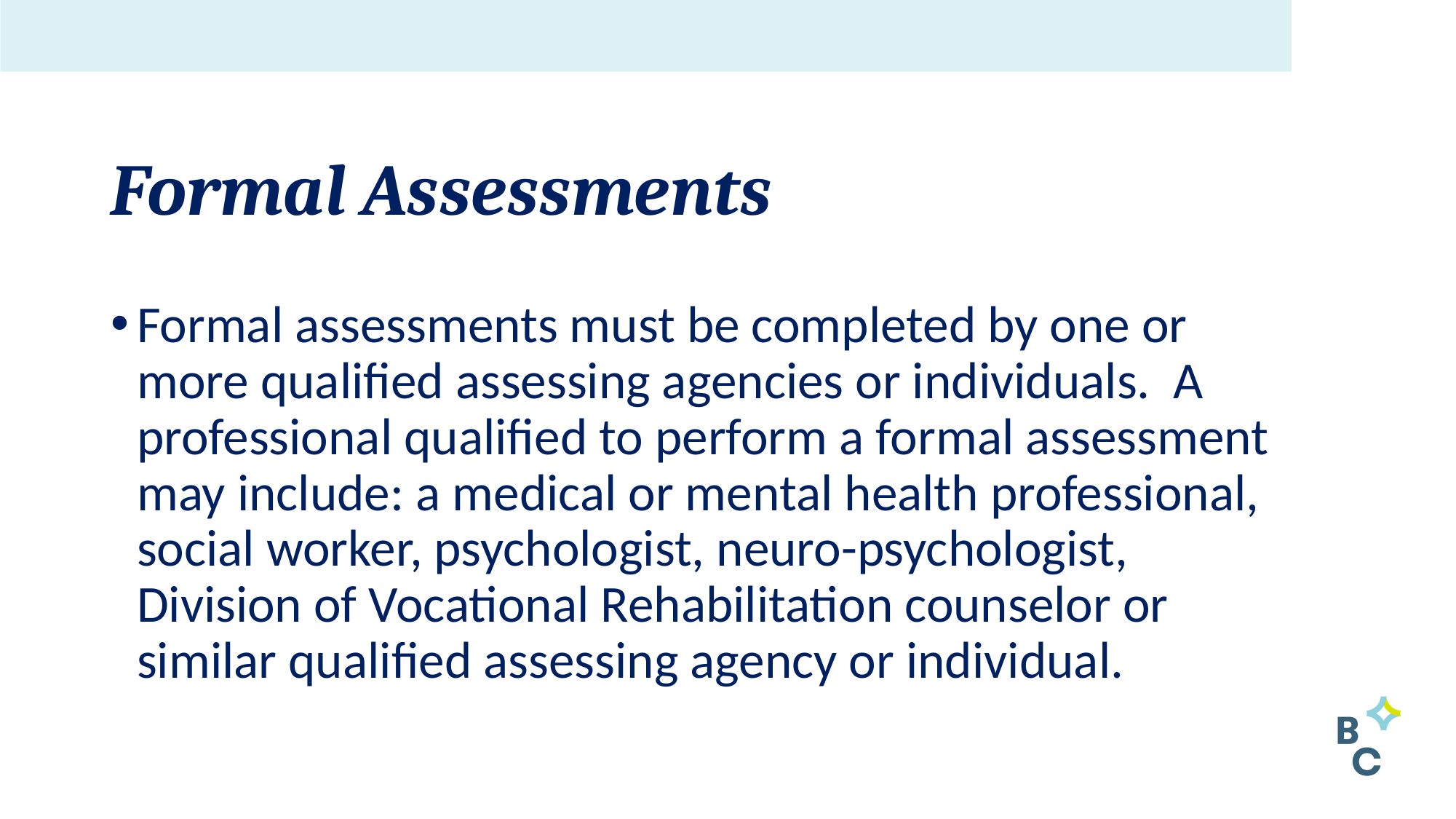

# Formal Assessments
Formal assessments must be completed by one or more qualified assessing agencies or individuals.  A professional qualified to perform a formal assessment may include: a medical or mental health professional, social worker, psychologist, neuro-psychologist, Division of Vocational Rehabilitation counselor or similar qualified assessing agency or individual.